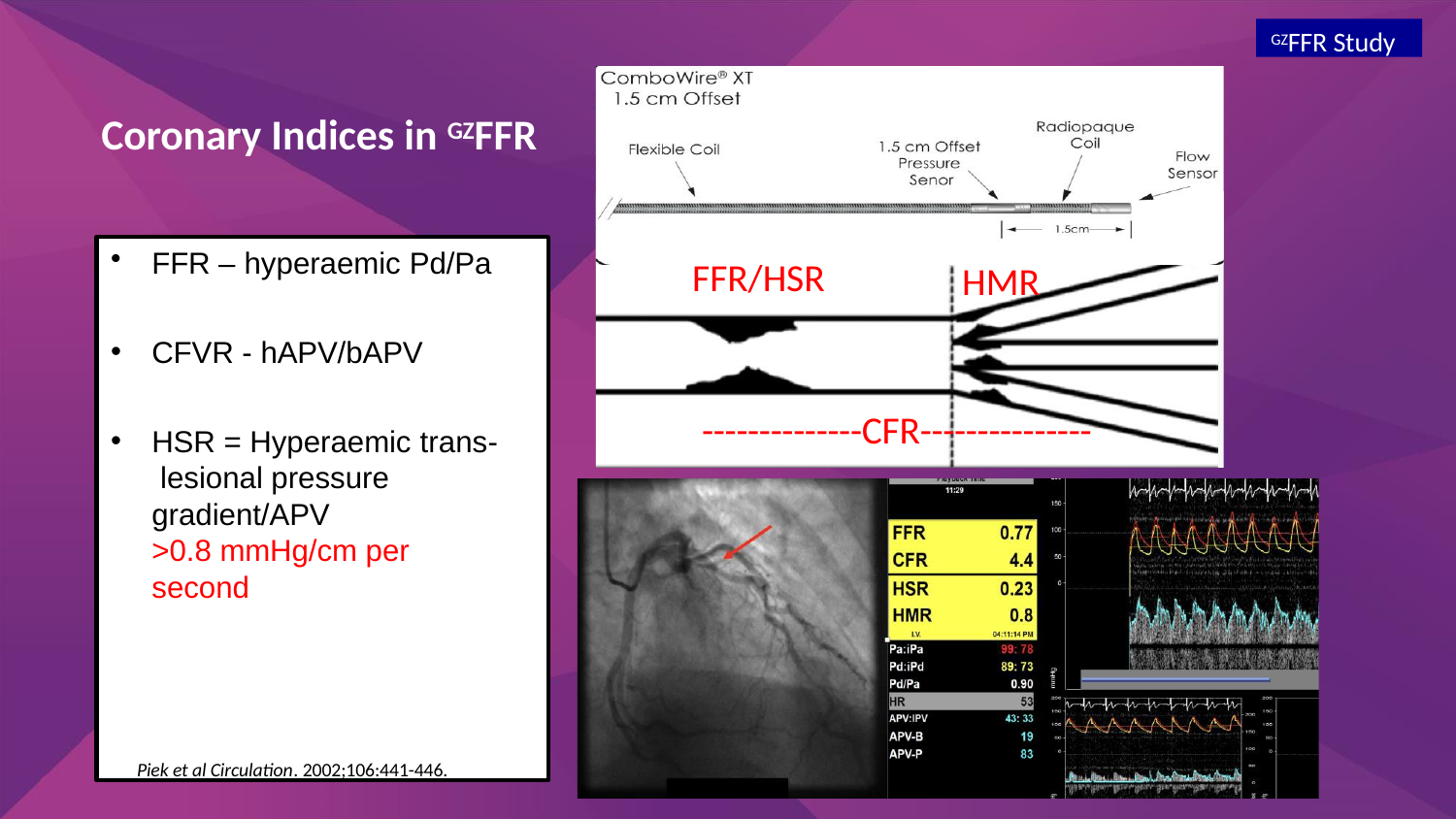

GZFFR Study

# Coronary Indices in GZFFR

FFR – hyperaemic Pd/Pa

CFVR - hAPV/bAPV

HSR = Hyperaemic trans-  lesional pressure  gradient/APV
>0.8 mmHg/cm per second

Piek et al Circulation. 2002;106:441-446.
FFR/HSR
HMR
--------------CFR---------------